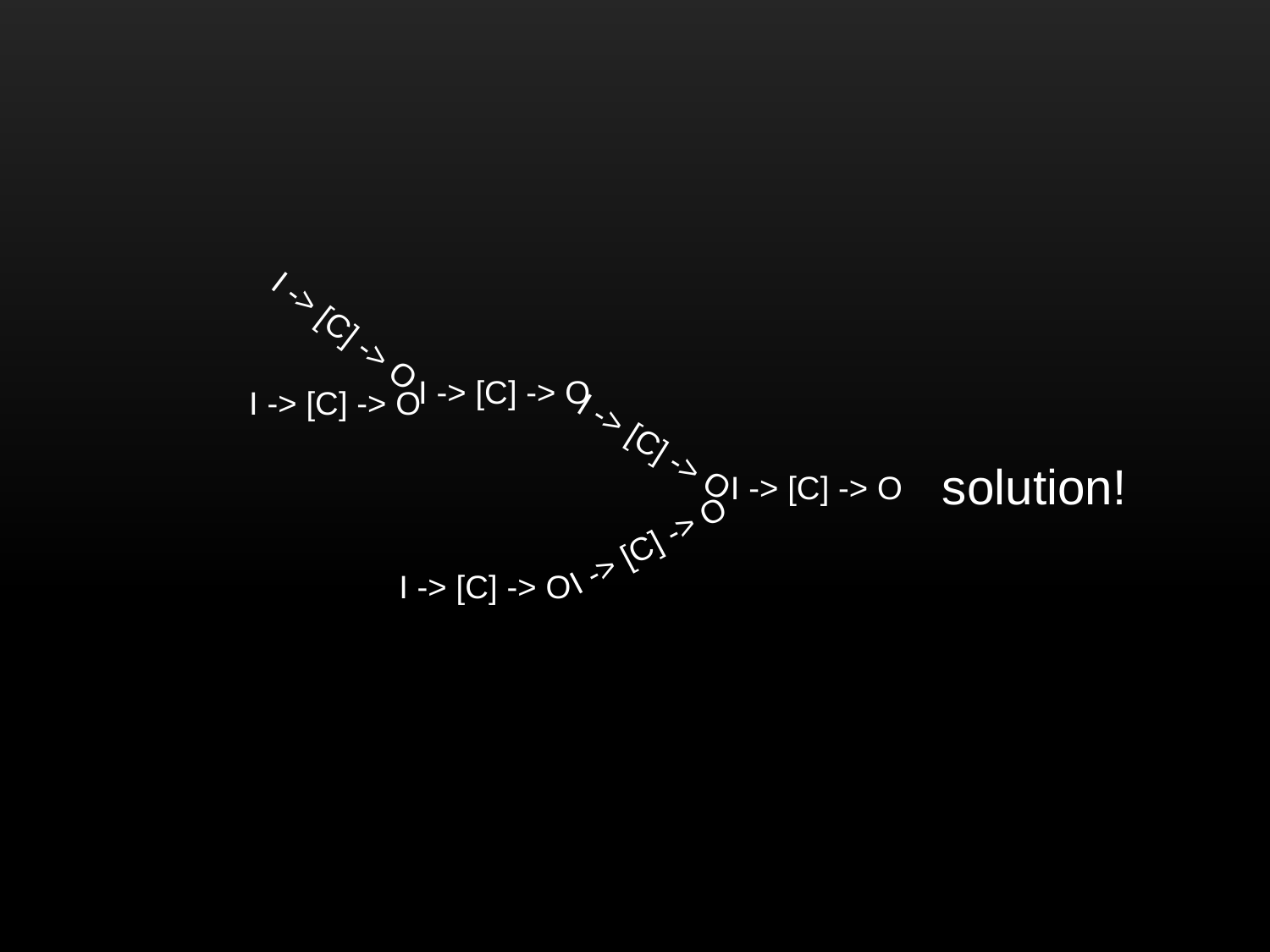

I -> [C] -> O
I -> [C] -> O
# I -> [C] -> O
I -> [C] -> O
solution!
I -> [C] -> O
I -> [C] -> O
I -> [C] -> O